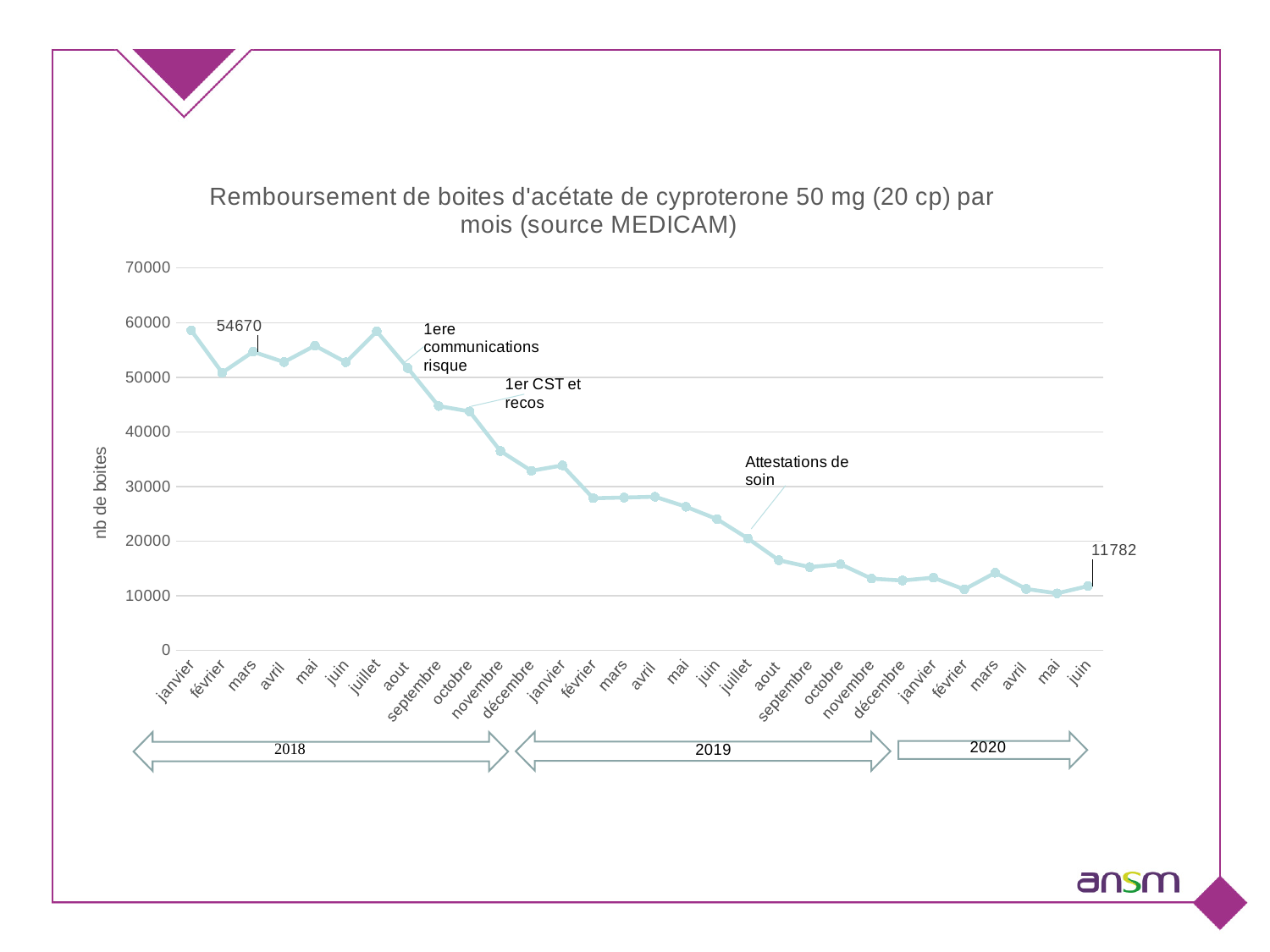

### Chart: Remboursement de boites d'acétate de cyproterone 50 mg (20 cp) par mois (source MEDICAM)

| Category |  |
|---|---|
| janvier | 58586.0 |
| février | 50842.0 |
| mars | 54670.0 |
| avril  | 52787.0 |
| mai | 55785.0 |
| juin | 52756.0 |
| juillet | 58402.0 |
| aout  | 51697.0 |
| septembre | 44742.0 |
| octobre | 43759.0 |
| novembre | 36499.0 |
| décembre | 32875.0 |
| janvier | 33871.0 |
| février | 27861.0 |
| mars | 27982.0 |
| avril  | 28137.0 |
| mai | 26302.0 |
| juin | 24042.0 |
| juillet | 20506.0 |
| aout  | 16523.0 |
| septembre | 15263.0 |
| octobre | 15775.0 |
| novembre | 13146.0 |
| décembre | 12811.0 |
| janvier | 13328.0 |
| février | 11176.0 |
| mars | 14224.0 |
| avril  | 11263.0 |
| mai | 10456.0 |
| juin | 11782.0 |